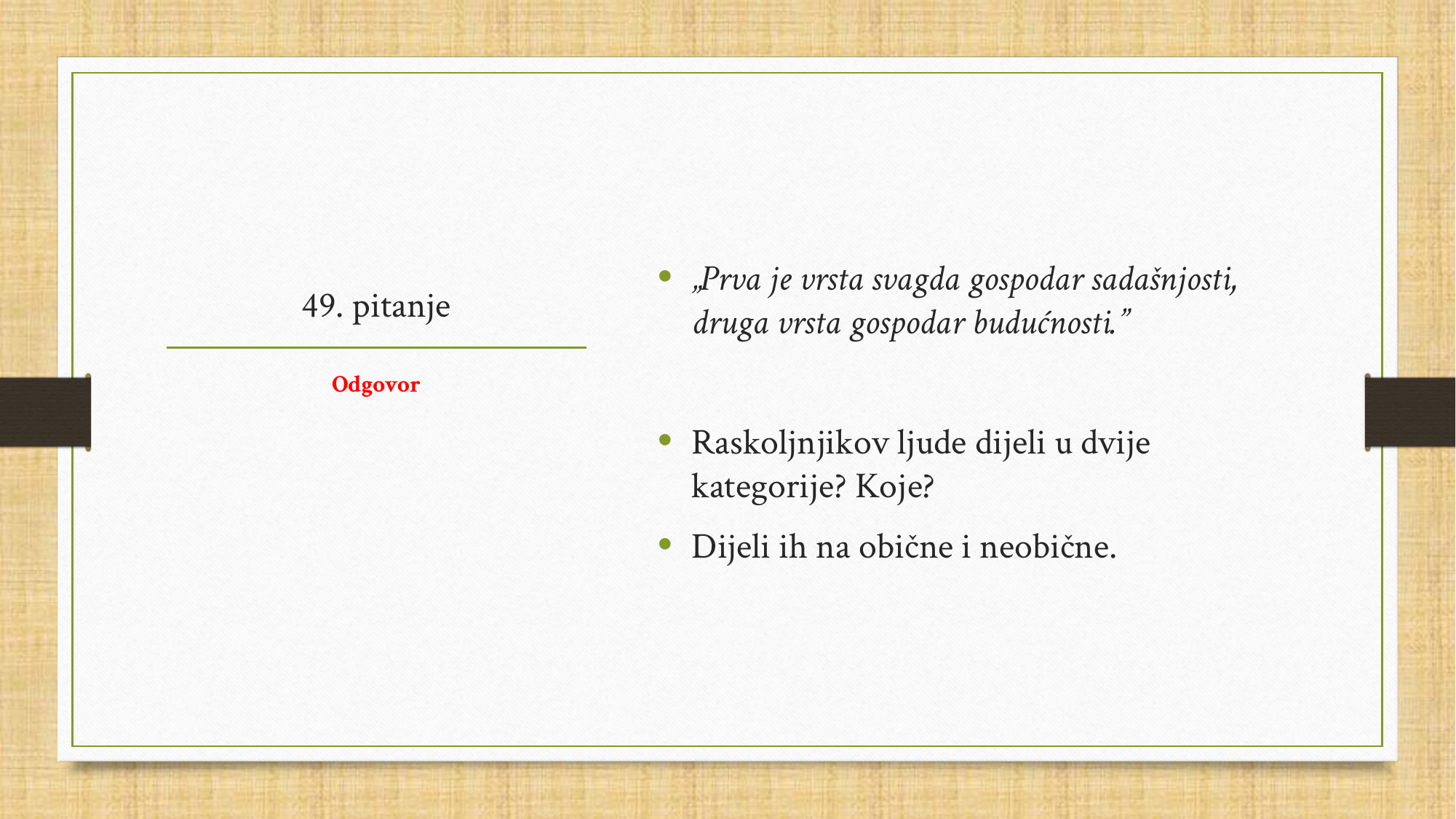

„Prva je vrsta svagda gospodar sadašnjosti, druga vrsta gospodar budućnosti.”

Raskoljnjikov ljude dijeli u dvije kategorije? Koje?
Dijeli ih na obične i neobične.
# 49. pitanje
Odgovor